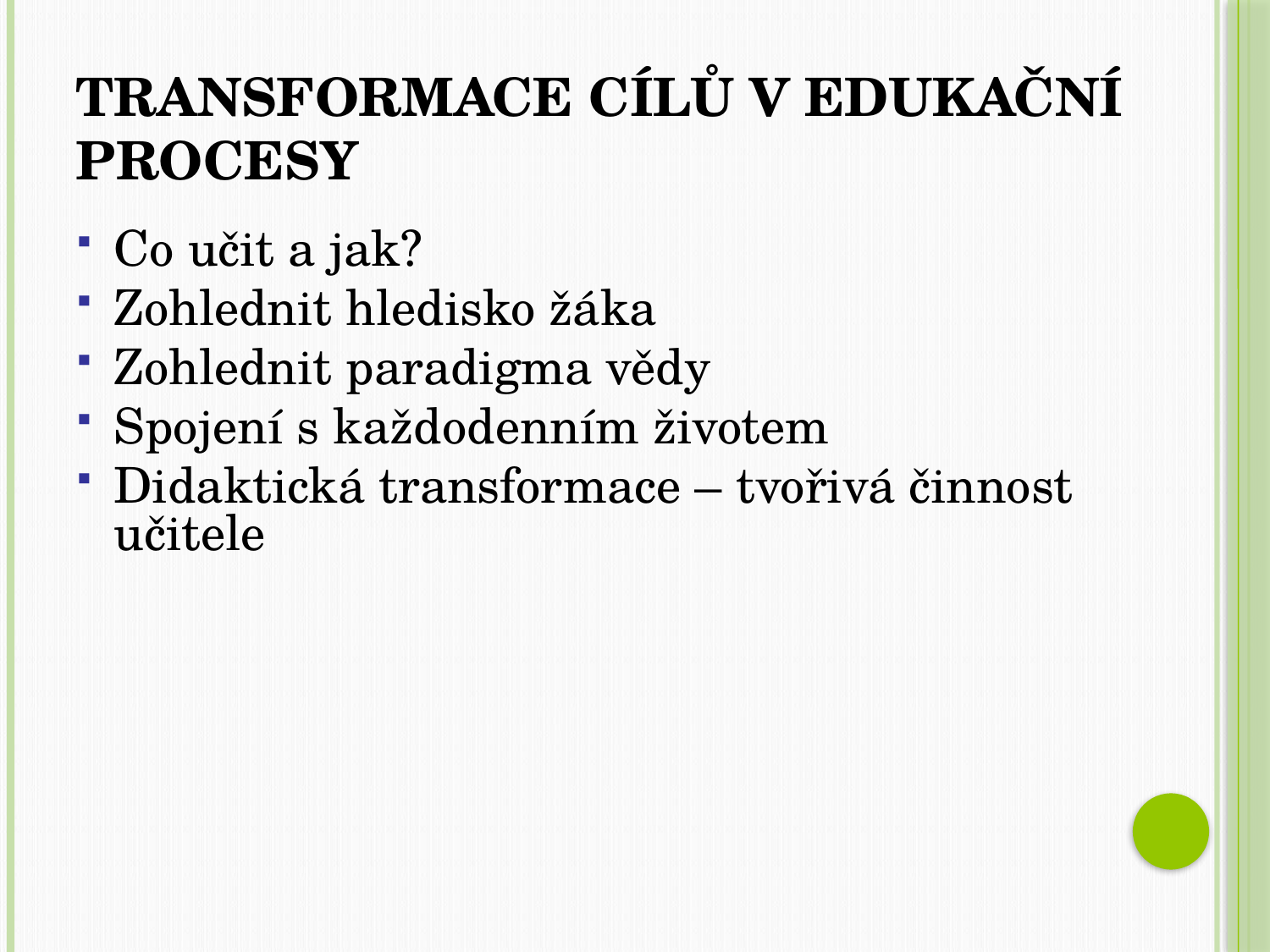

# Transformace cílů v edukační procesy
Co učit a jak?
Zohlednit hledisko žáka
Zohlednit paradigma vědy
Spojení s každodenním životem
Didaktická transformace – tvořivá činnost učitele